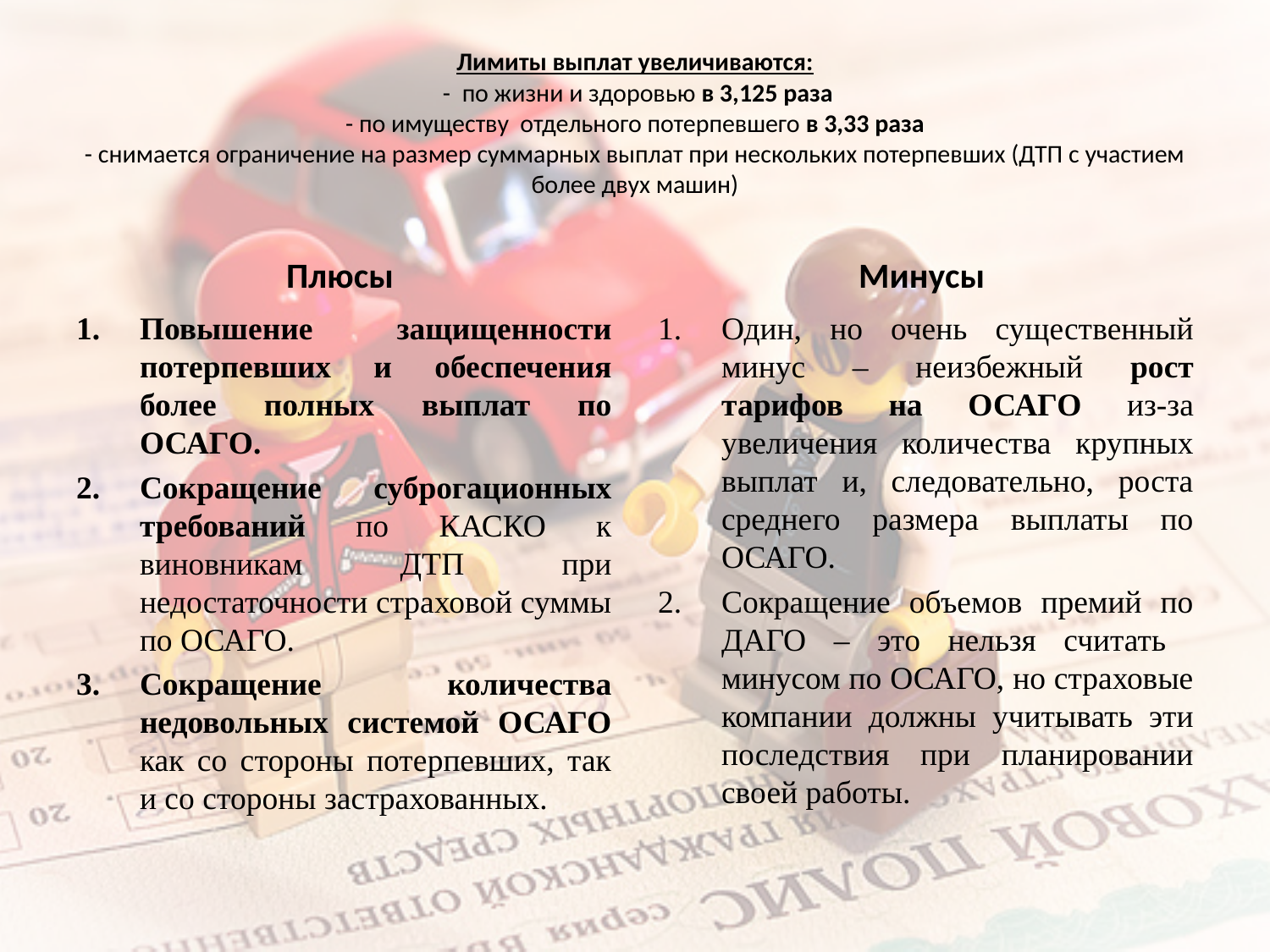

# Лимиты выплат увеличиваются: -  по жизни и здоровью в 3,125 раза - по имуществу  отдельного потерпевшего в 3,33 раза - снимается ограничение на размер суммарных выплат при нескольких потерпевших (ДТП с участием более двух машин)
Плюсы
Минусы
Повышение защищенности потерпевших и обеспечения более полных выплат по ОСАГО.
Сокращение суброгационных требований по КАСКО к виновникам ДТП при недостаточности страховой суммы по ОСАГО.
Сокращение количества недовольных системой ОСАГО как со стороны потерпевших, так и со стороны застрахованных.
Один, но очень существенный минус – неизбежный рост тарифов на ОСАГО из-за увеличения количества крупных выплат и, следовательно, роста среднего размера выплаты по ОСАГО.
Сокращение объемов премий по ДАГО – это нельзя считать  минусом по ОСАГО, но страховые компании должны учитывать эти последствия при планировании своей работы.